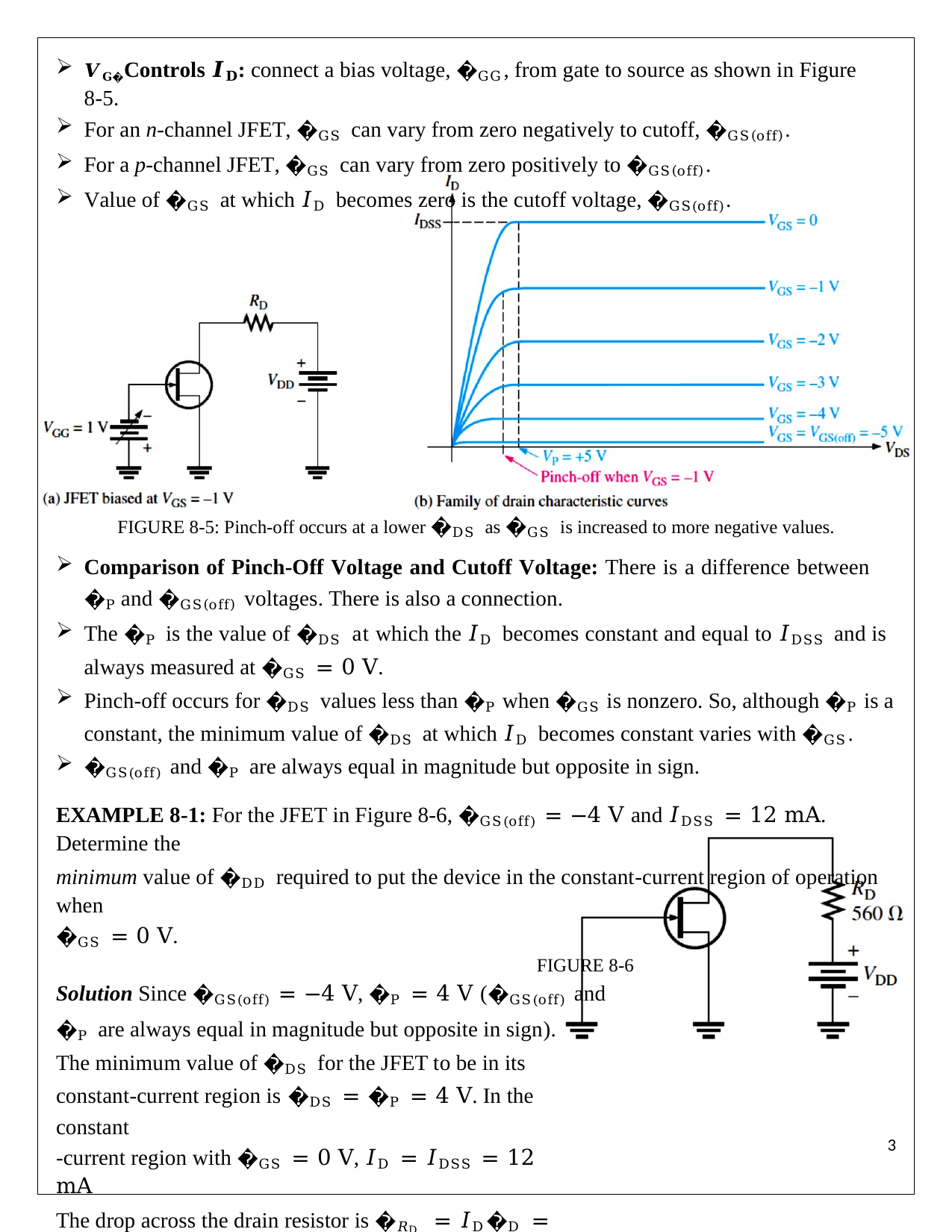

𝑽𝐆�Controls 𝑰𝐃: connect a bias voltage, �GG, from gate to source as shown in Figure 8-5.
For an n-channel JFET, �GS  can vary from zero negatively to cutoff, �GS(off).
For a p-channel JFET, �GS  can vary from zero positively to �GS(off).
Value of �GS  at which 𝐼D  becomes zero is the cutoff voltage, �GS(off).

FIGURE 8-5: Pinch-off occurs at a lower �DS  as �GS  is increased to more negative values.

Comparison of Pinch-Off Voltage and Cutoff Voltage: There is a difference between �P and �GS(off)  voltages. There is also a connection.
The �P  is the value of �DS  at which the 𝐼D  becomes constant and equal to 𝐼DSS  and is always measured at �GS  = 0 V.
Pinch-off occurs for �DS  values less than �P when �GS is nonzero. So, although �P is a constant, the minimum value of �DS  at which 𝐼D  becomes constant varies with �GS.
�GS(off)  and �P  are always equal in magnitude but opposite in sign.

EXAMPLE 8-1: For the JFET in Figure 8-6, �GS(off)  = −4 V and 𝐼DSS  = 12 mA. Determine the
minimum value of �DD  required to put the device in the constant-current region of operation when
�GS  = 0 V.
FIGURE 8-6
Solution Since �GS(off)  = −4 V, �P  = 4 V (�GS(off)  and
�P  are always equal in magnitude but opposite in sign). The minimum value of �DS  for the JFET to be in its constant-current region is �DS  = �P  = 4 V. In the constant
-current region with �GS  = 0 V, 𝐼D  = 𝐼DSS  = 12 mA
The drop across the drain resistor is �𝑅D   = 𝐼D�D  = (12 mA)(560 Ω) = 6.72 V
�DD  = �DS  + �𝑅D   = 4 V + 6.72 V = 10.7 V
This is the value of �DD  to make �DS  = �P  and put the device in the constant-current region.

3